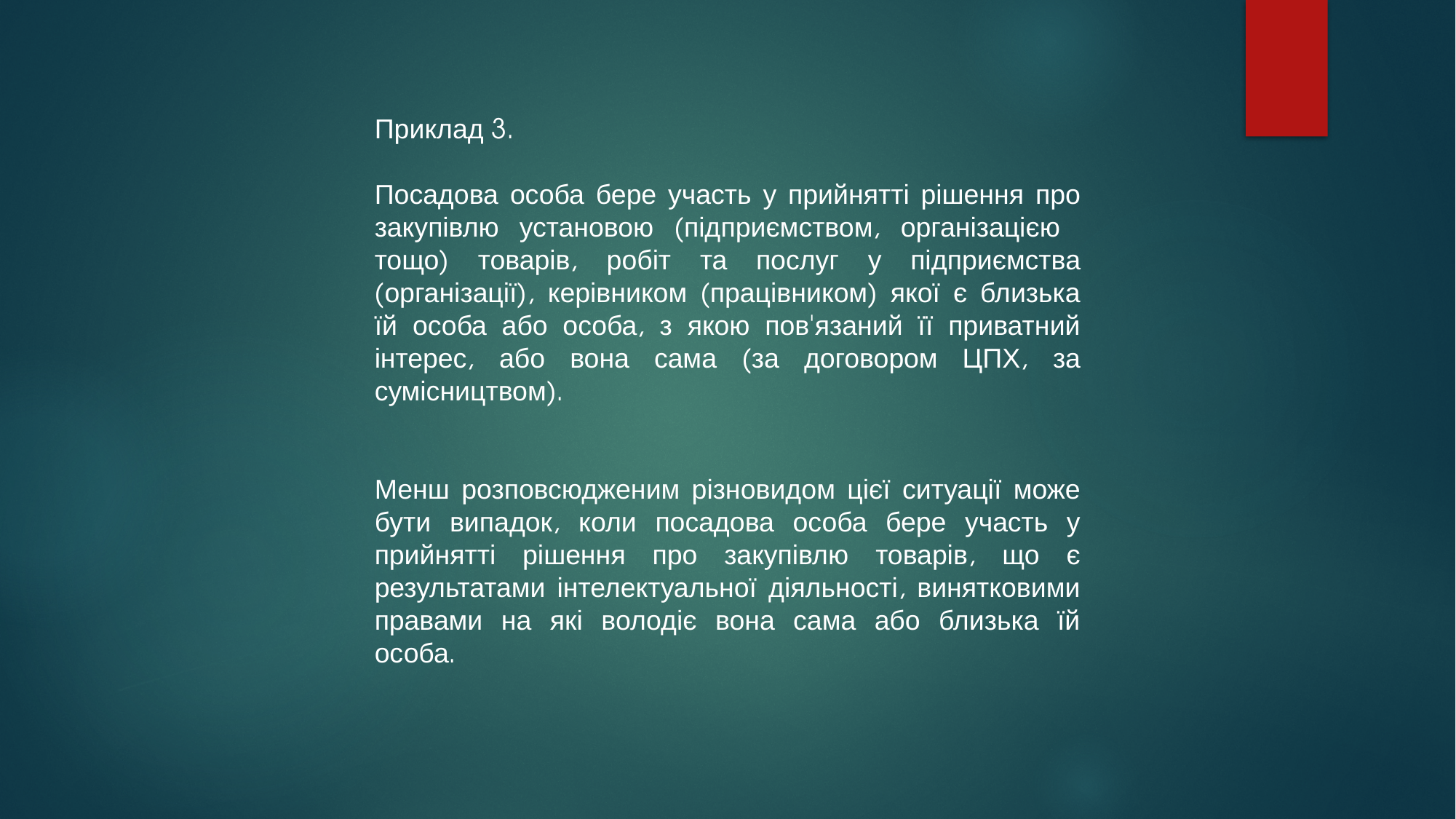

Приклад 3.

Посадова особа бере участь у прийнятті рішення про закупівлю установою (підприємством, організацією  тощо) товарів, робіт та послуг у підприємства (організації), керівником (працівником) якої є близька їй особа або особа, з якою пов'язаний її приватний інтерес, або вона сама (за договором ЦПХ, за сумісництвом).

Менш розповсюдженим різновидом цієї ситуації може бути випадок, коли посадова особа бере участь у прийнятті рішення про закупівлю товарів, що є результатами інтелектуальної діяльності, винятковими правами на які володіє вона сама або близька їй особа.